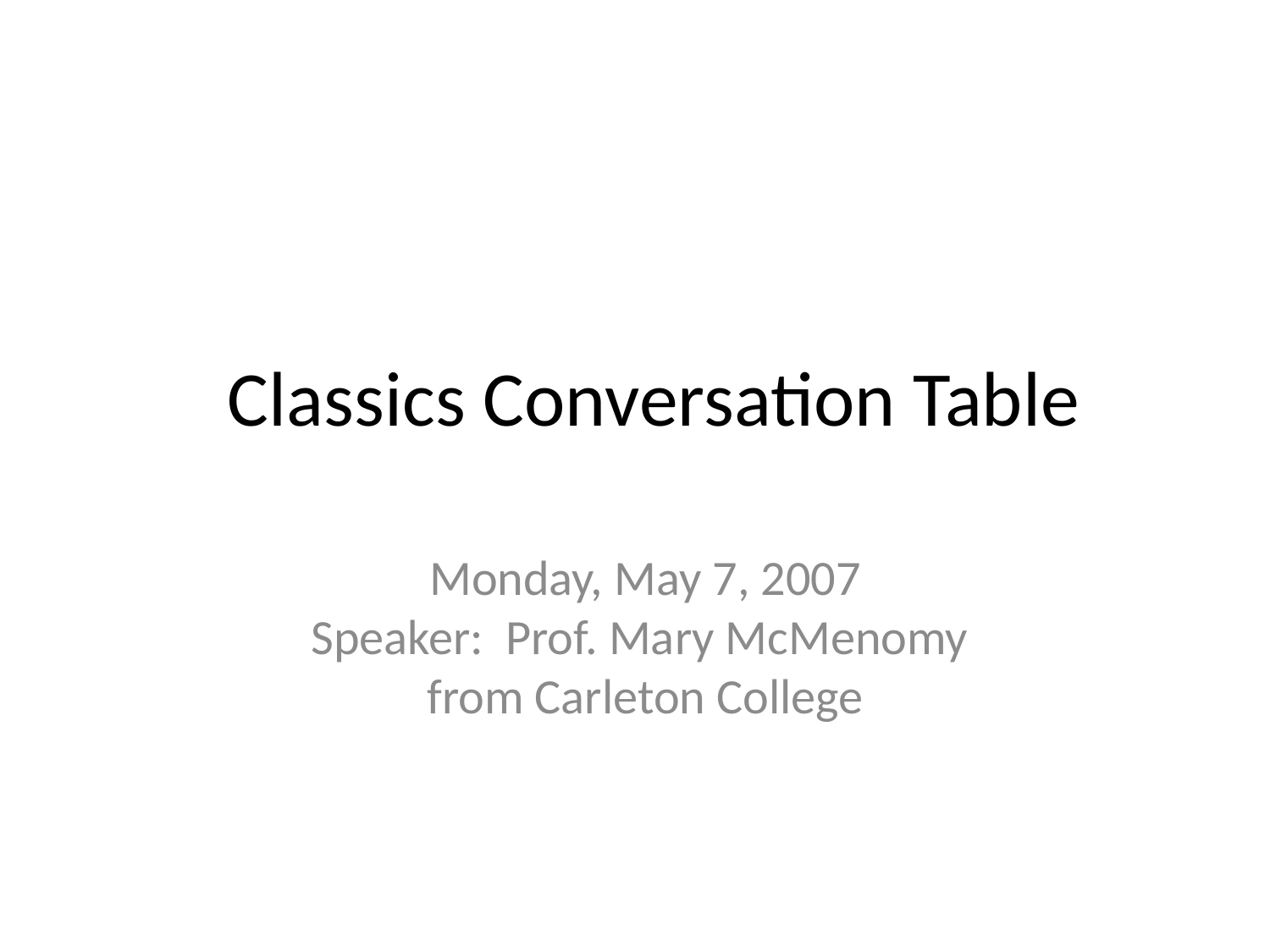

# Classics Conversation Table
Monday, May 7, 2007
Speaker:  Prof. Mary McMenomy
from Carleton College